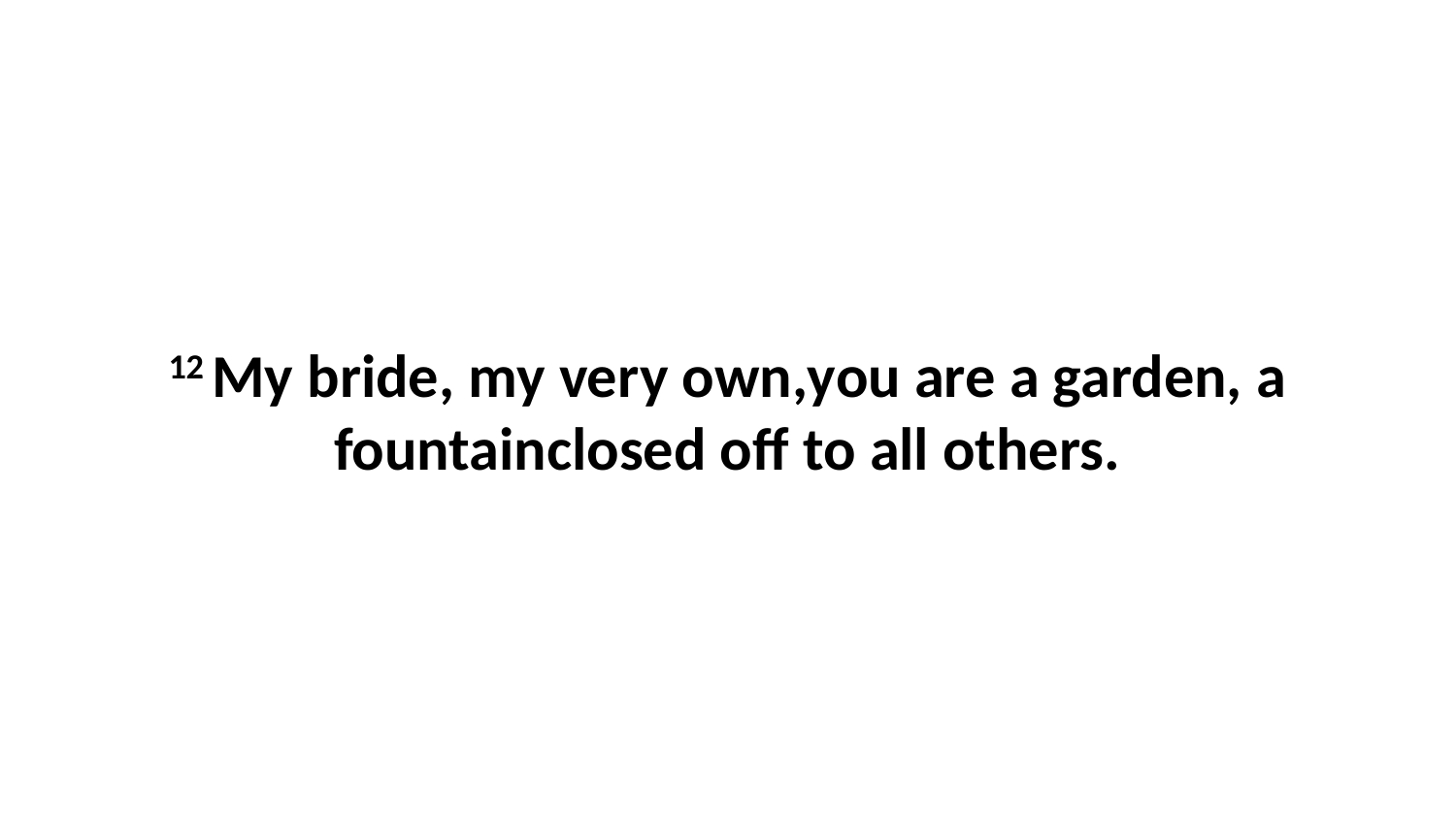

12 My bride, my very own,you are a garden, a fountainclosed off to all others.